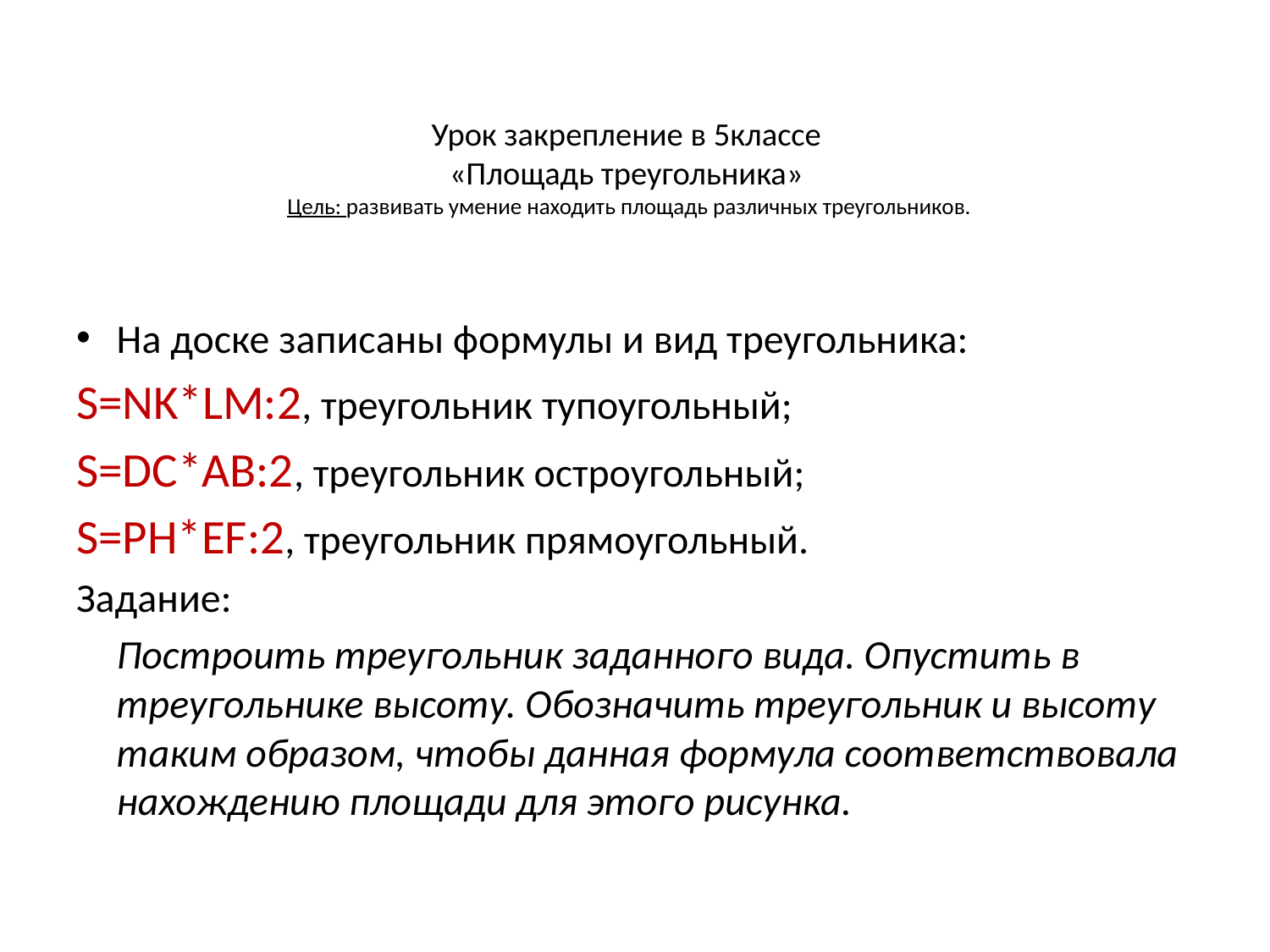

# Урок закрепление в 5классе «Площадь треугольника» Цель: развивать умение находить площадь различных треугольников.
На доске записаны формулы и вид треугольника:
S=NK*LM:2, треугольник тупоугольный;
S=DC*AB:2, треугольник остроугольный;
S=PH*EF:2, треугольник прямоугольный.
Задание:
	Построить треугольник заданного вида. Опустить в треугольнике высоту. Обозначить треугольник и высоту таким образом, чтобы данная формула соответствовала нахождению площади для этого рисунка.